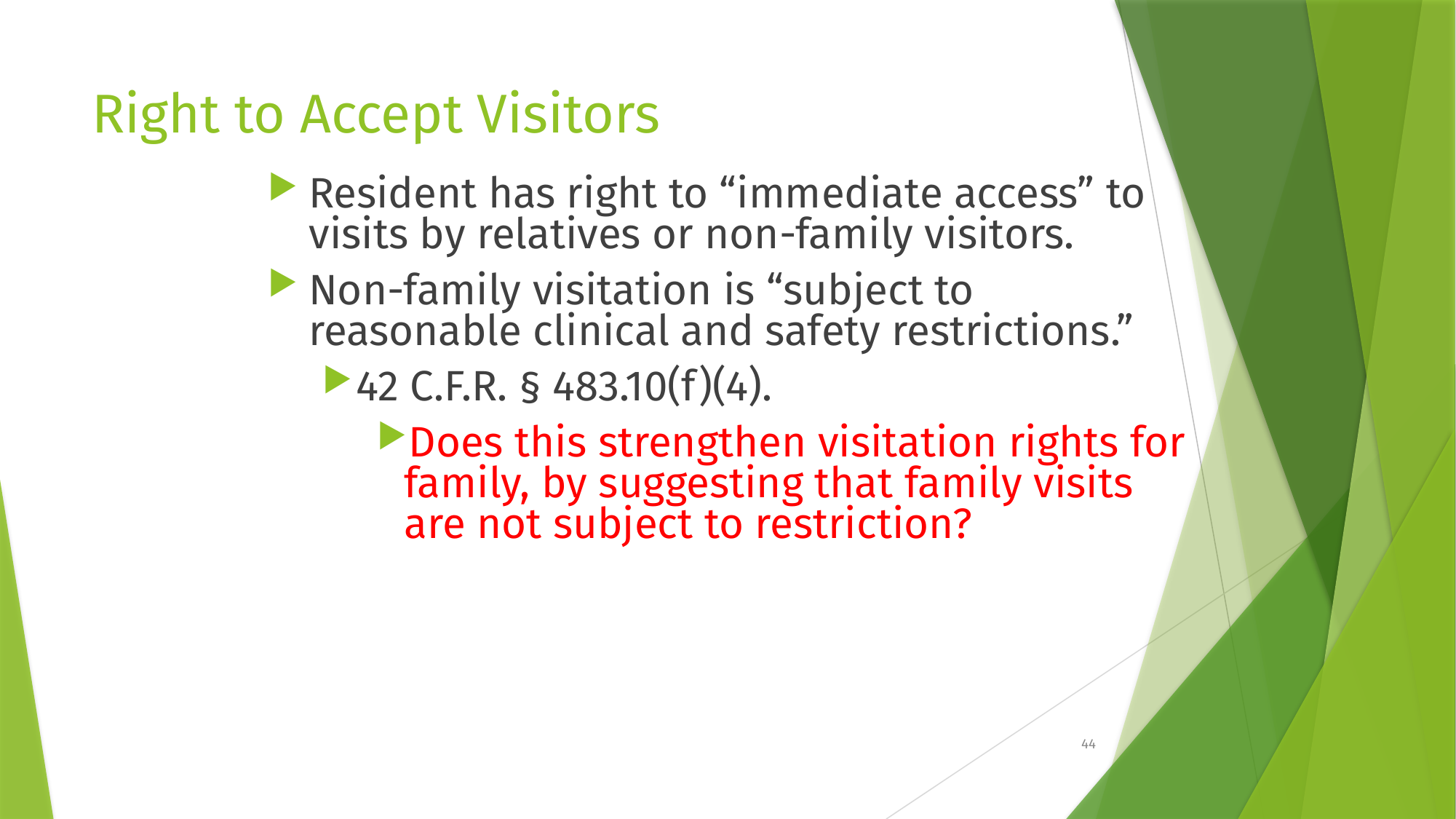

# Right to Accept Visitors
Resident has right to “immediate access” to visits by relatives or non-family visitors.
Non-family visitation is “subject to reasonable clinical and safety restrictions.”
42 C.F.R. § 483.10(f)(4).
Does this strengthen visitation rights for family, by suggesting that family visits are not subject to restriction?
44